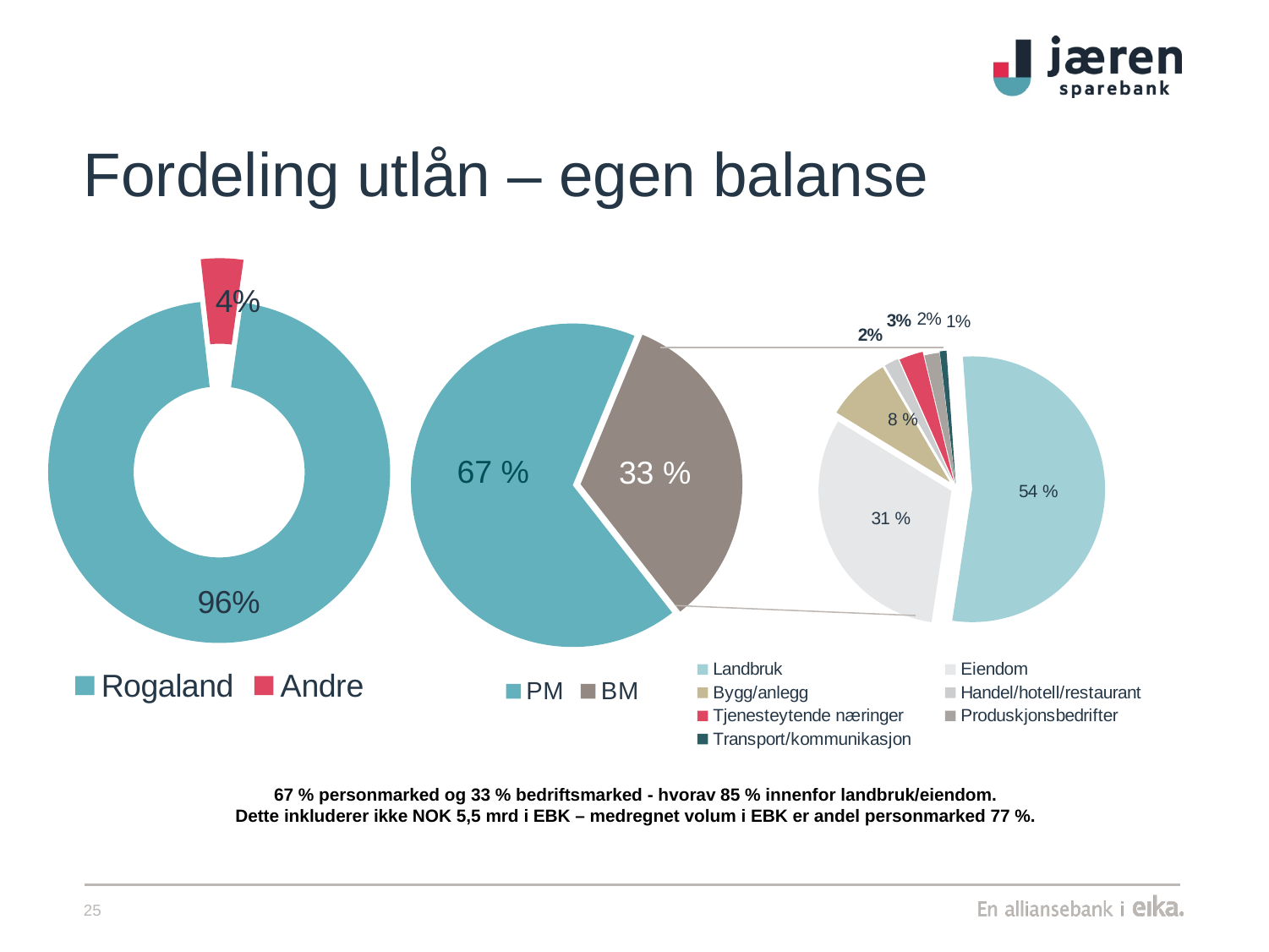

# Fordeling utlån – egen balanse

### Chart

| Category | Sales |
|---|---|
| Rogaland | 96.0 |
| Andre | 4.0 |

### Chart

| Category |  |
|---|---|
| Landbruk | 0.5350586819139332 |
| Eiendom | 0.31357207342762566 |
| Bygg/anlegg | 0.07824255191092387 |
| Handel/hotell/restaurant | 0.017454107733975325 |
| Tjenesteytende næringer | 0.029190490520613906 |
| Produskjonsbedrifter | 0.0183569064098706 |
| Transport/kommunikasjon | 0.00812518808305748 |

### Chart

| Category |  |
|---|---|
| PM | 66.8 |
| BM | 33.2 |
67 %
33 %
69%
67 % personmarked og 33 % bedriftsmarked - hvorav 85 % innenfor landbruk/eiendom.
Dette inkluderer ikke NOK 5,5 mrd i EBK – medregnet volum i EBK er andel personmarked 77 %.
25